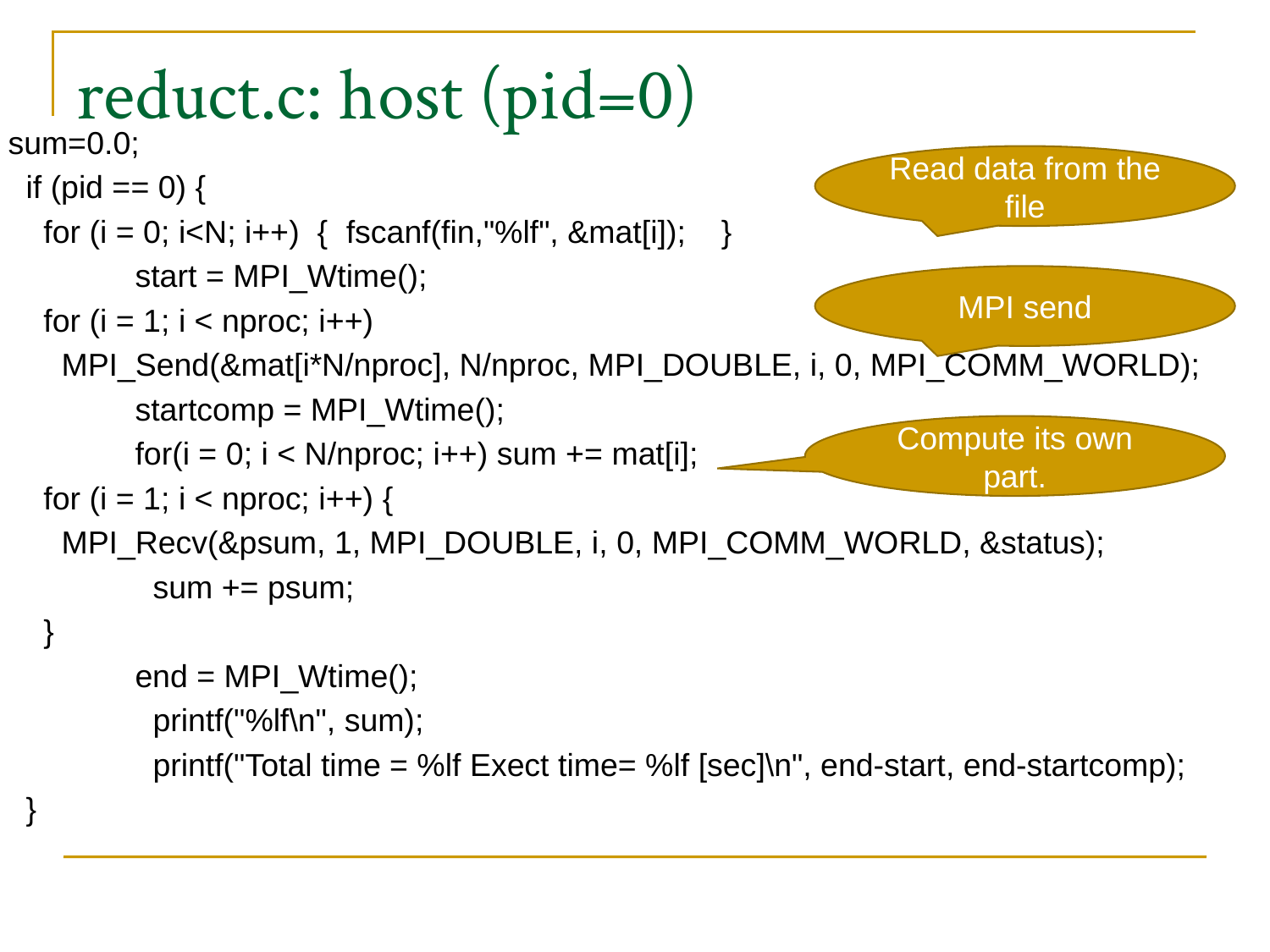

# reduct.c: host (pid=0)
sum=0.0;
  if (pid == 0) {
    for (i = 0; i<N; i++)  {  fscanf(fin,"%lf", &mat[i]);    }
	start = MPI_Wtime();
    for (i = 1; i < nproc; i++)
      MPI_Send(&mat[i*N/nproc], N/nproc, MPI_DOUBLE, i, 0, MPI_COMM_WORLD);
	startcomp = MPI_Wtime();
	for(i = 0; i < N/nproc; i++) sum += mat[i];
    for (i = 1; i < nproc; i++) {
      MPI_Recv(&psum, 1, MPI_DOUBLE, i, 0, MPI_COMM_WORLD, &status);
	  sum += psum;
    }
	end = MPI_Wtime();
	  printf("%lf\n", sum);
	  printf("Total time = %lf Exect time= %lf [sec]\n", end-start, end-startcomp);
  }

Read data from the file
MPI send
Compute its own part.